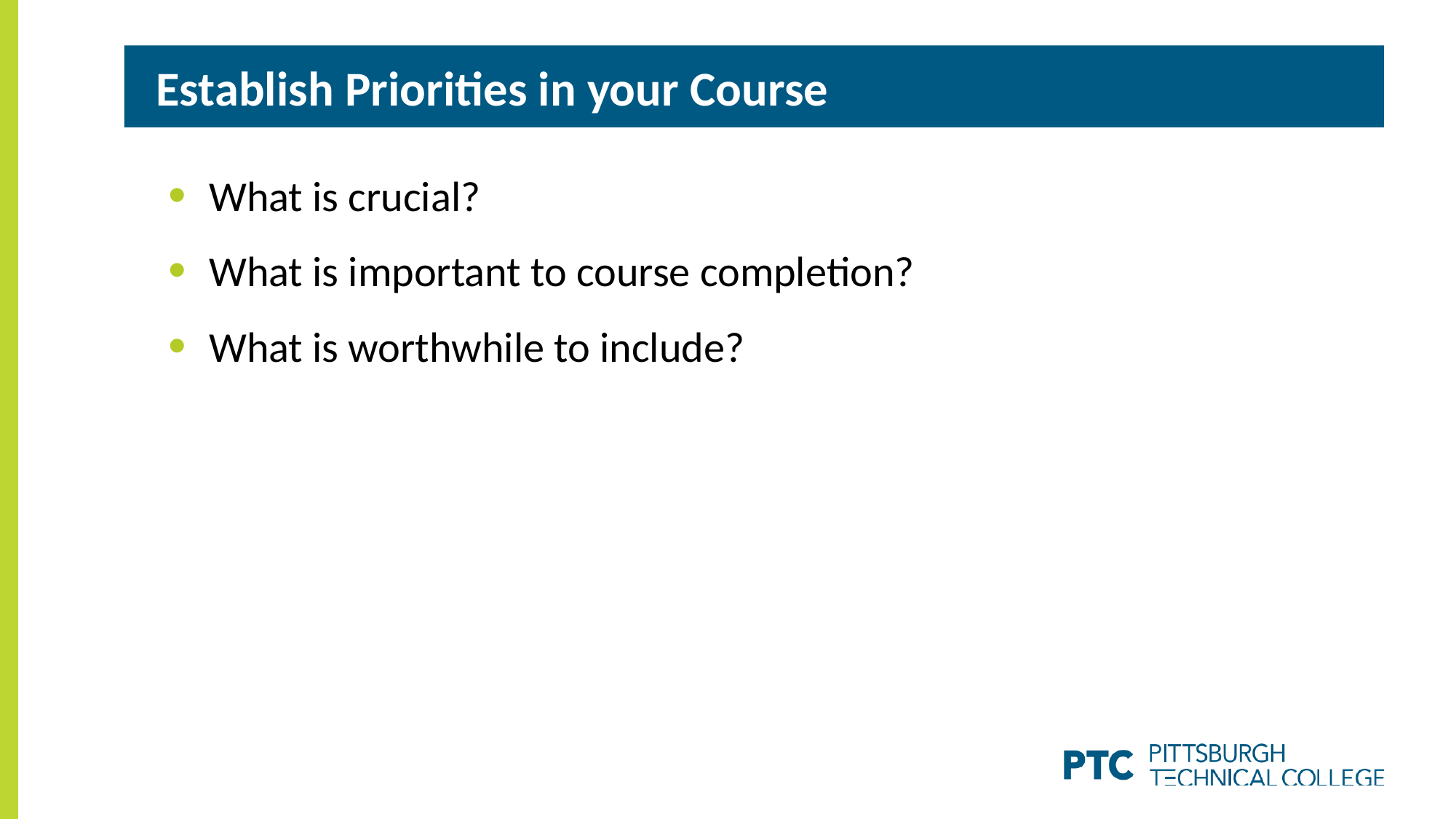

Establish Priorities in your Course
What is crucial?
What is important to course completion?
What is worthwhile to include?
6